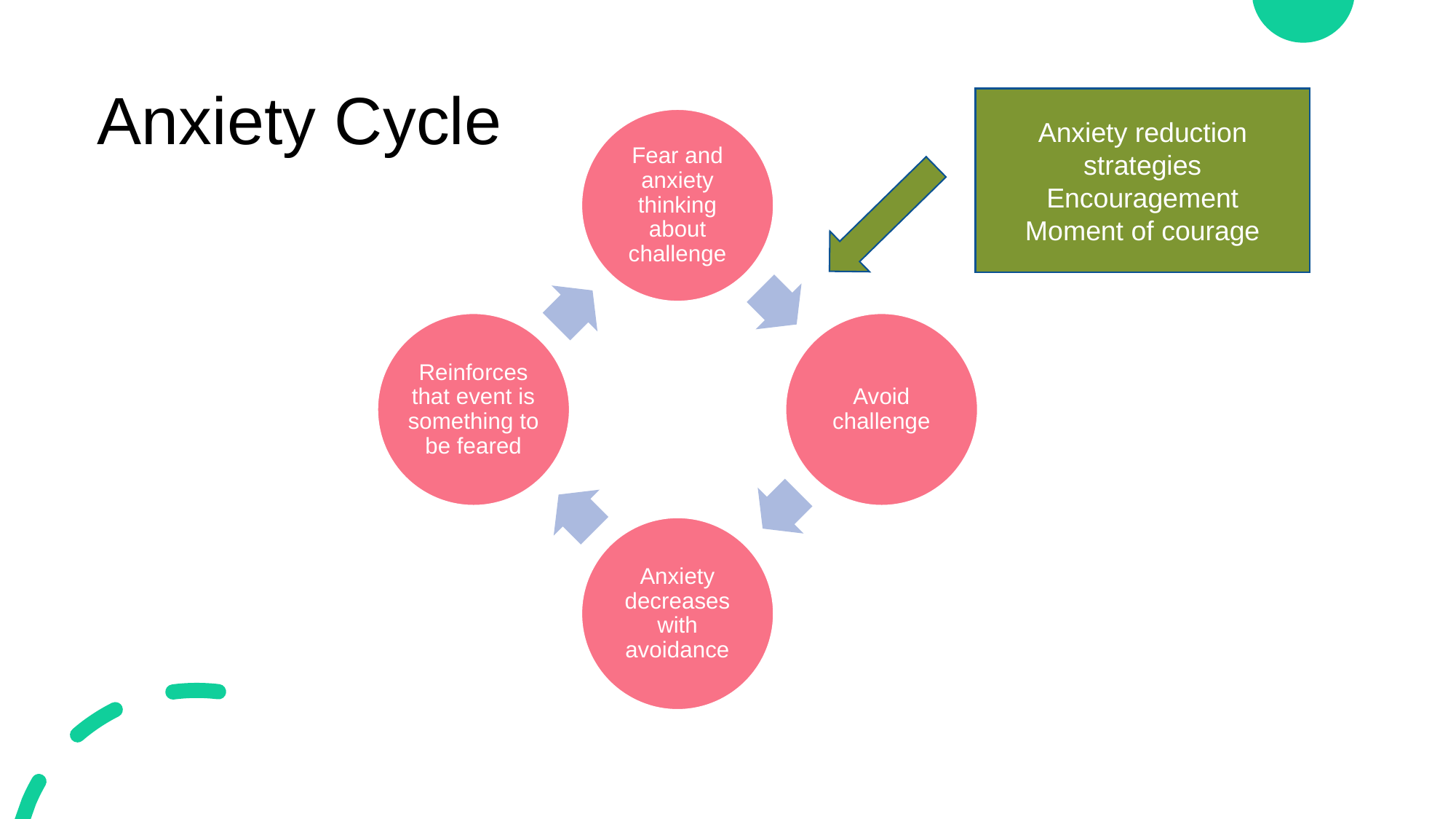

# Anxiety Cycle
Anxiety reduction strategies
Encouragement
Moment of courage
Fear and anxiety thinking about challenge

Avoid challenge

Anxiety decreases with avoidance

Reinforces that event is something to be feared